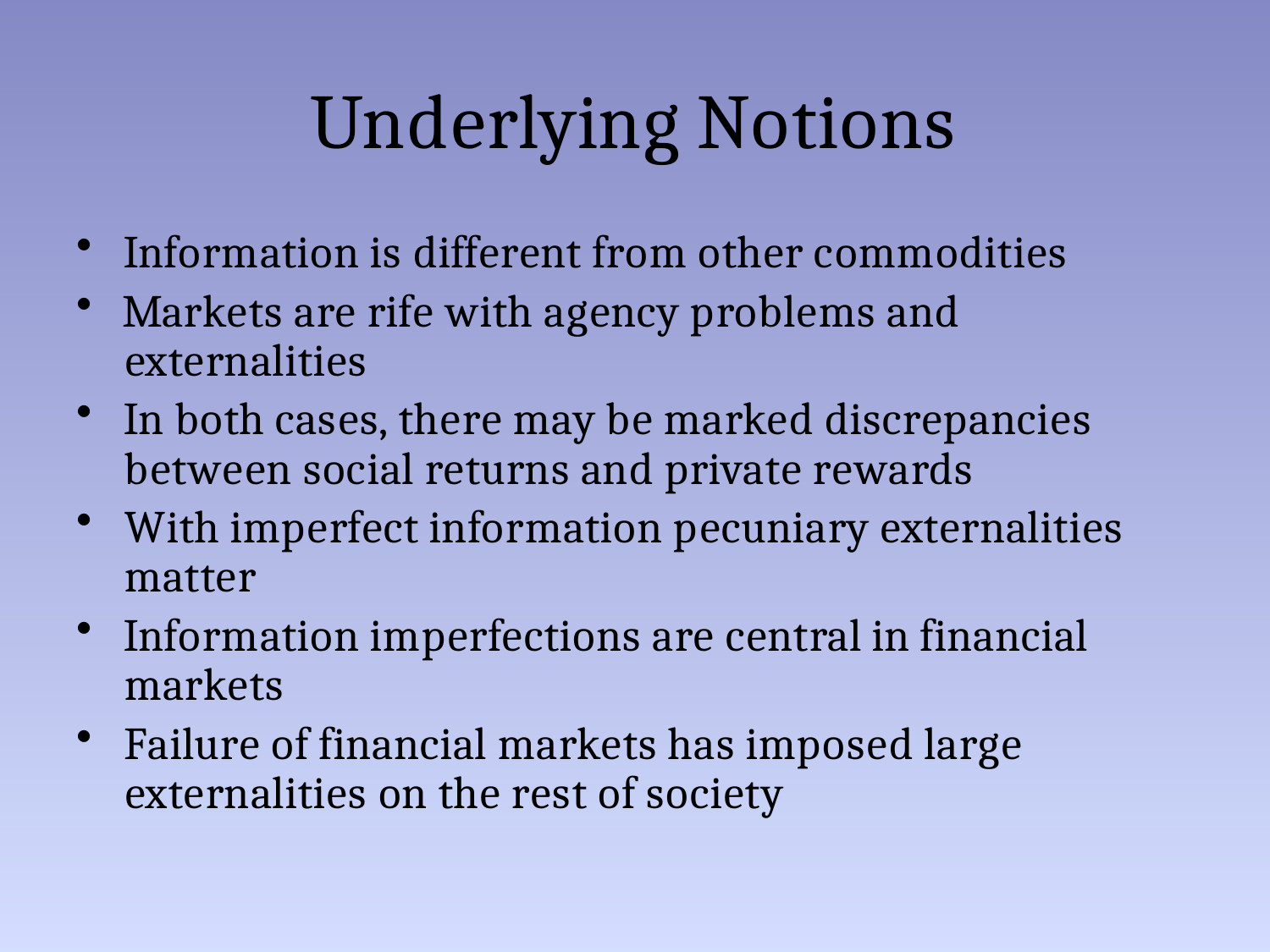

# Underlying Notions
Information is different from other commodities
Markets are rife with agency problems and externalities
In both cases, there may be marked discrepancies between social returns and private rewards
With imperfect information pecuniary externalities matter
Information imperfections are central in financial markets
Failure of financial markets has imposed large externalities on the rest of society